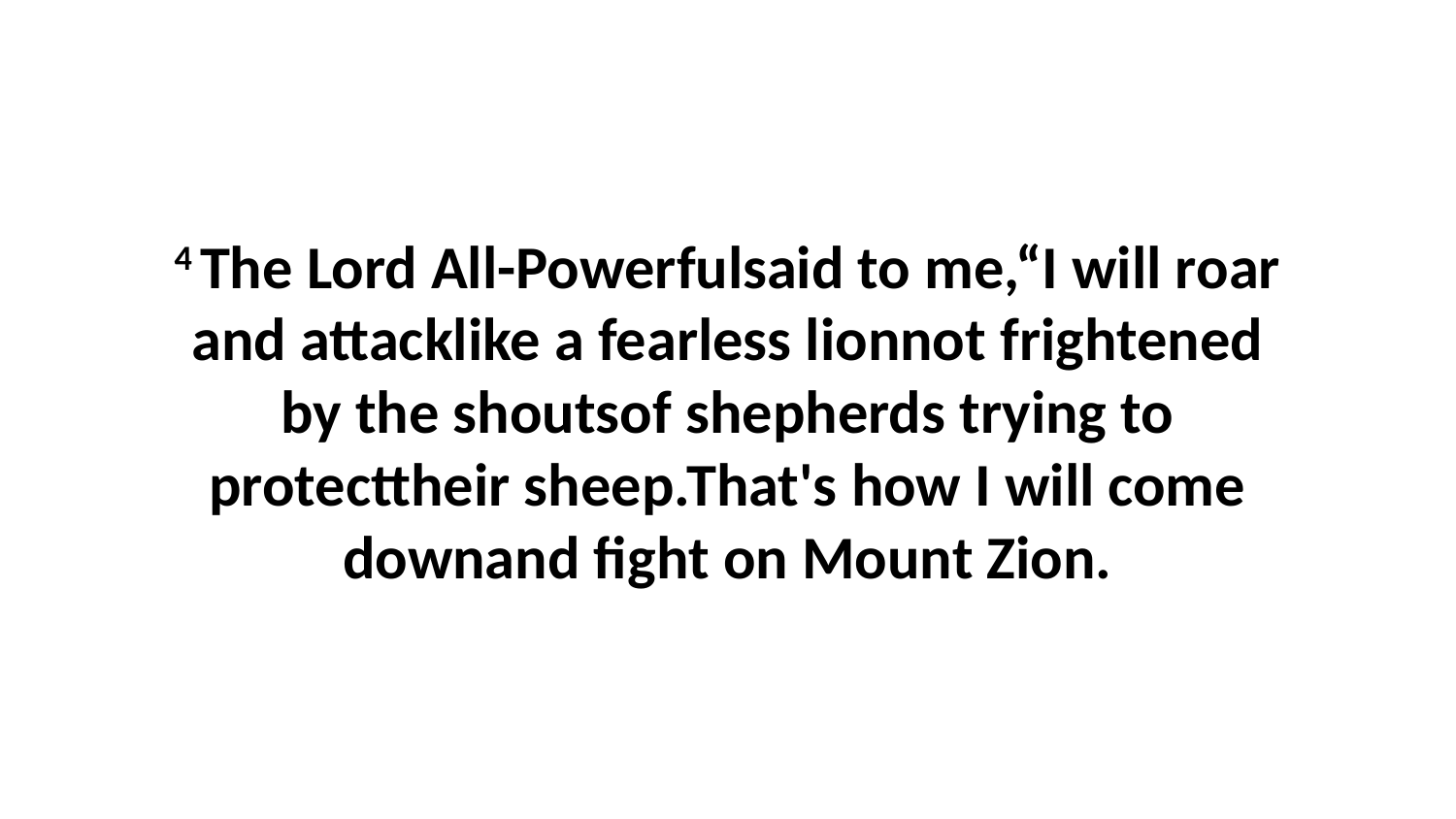

4 The Lord All-Powerfulsaid to me,“I will roar and attacklike a fearless lionnot frightened by the shoutsof shepherds trying to protecttheir sheep.That's how I will come downand fight on Mount Zion.